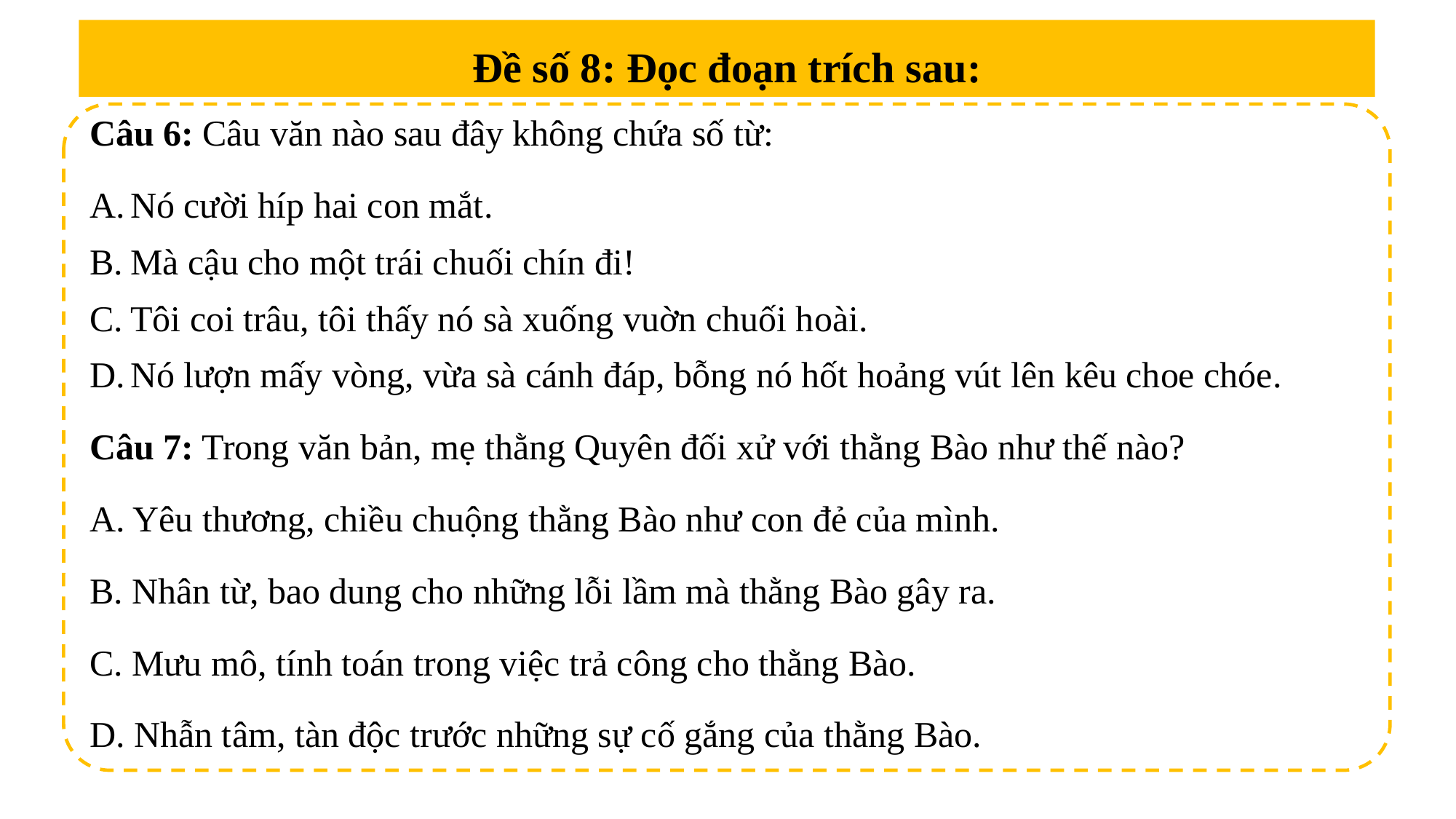

Đề số 8: Đọc đoạn trích sau:

Câu 6: Câu văn nào sau đây không chứa số từ:
Nó cười híp hai con mắt.
Mà cậu cho một trái chuối chín đi!
Tôi coi trâu, tôi thấy nó sà xuống vuờn chuối hoài.
Nó lượn mấy vòng, vừa sà cánh đáp, bỗng nó hốt hoảng vút lên kêu choe chóe.
Câu 7: Trong văn bản, mẹ thằng Quyên đối xử với thằng Bào như thế nào?
A. Yêu thương, chiều chuộng thằng Bào như con đẻ của mình.
B. Nhân từ, bao dung cho những lỗi lầm mà thằng Bào gây ra.
C. Mưu mô, tính toán trong việc trả công cho thằng Bào.
D. Nhẫn tâm, tàn độc trước những sự cố gắng của thằng Bào.